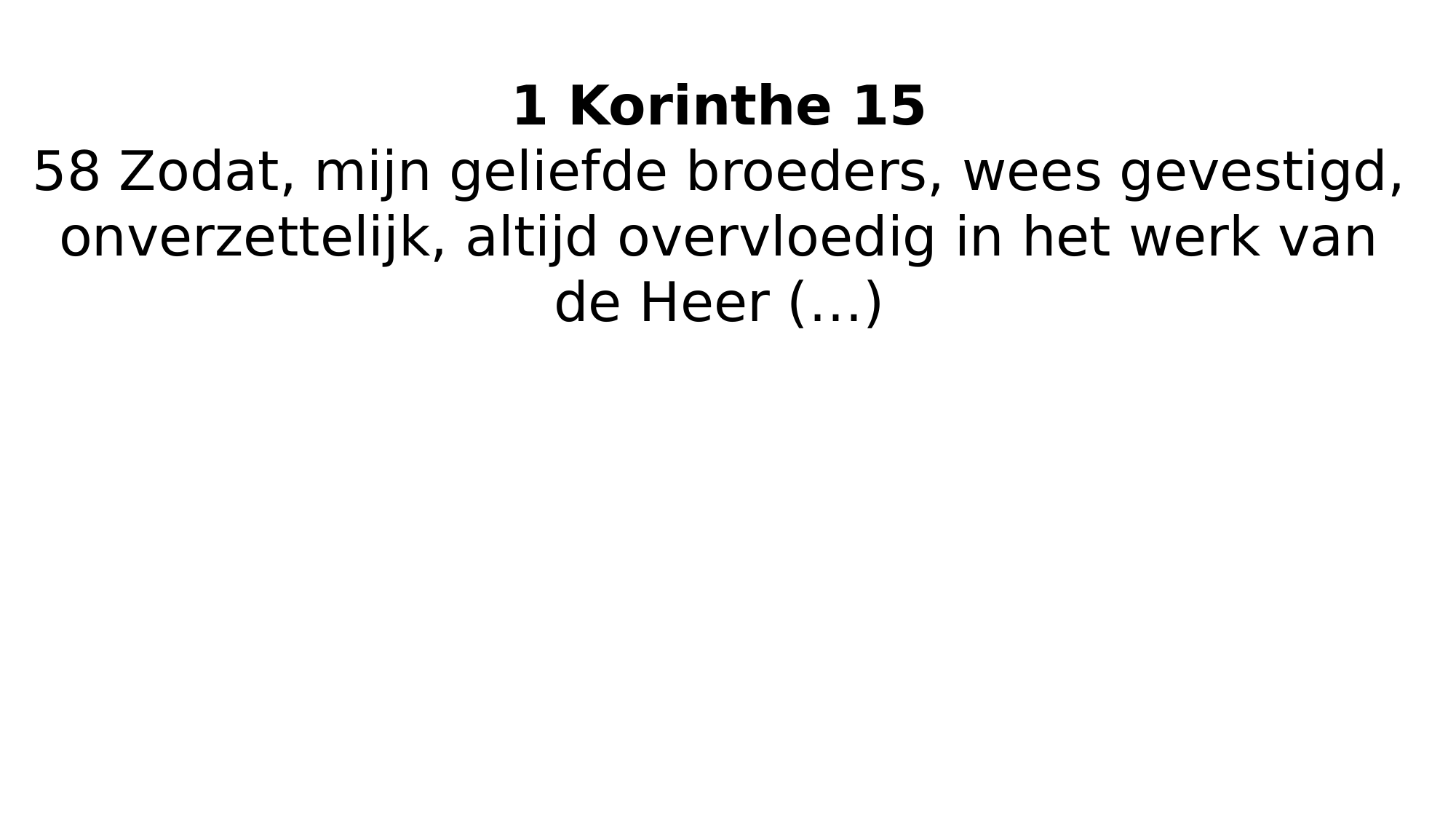

1 Korinthe 15
58 Zodat, mijn geliefde broeders, wees gevestigd, onverzettelijk, altijd overvloedig in het werk van de Heer (…)